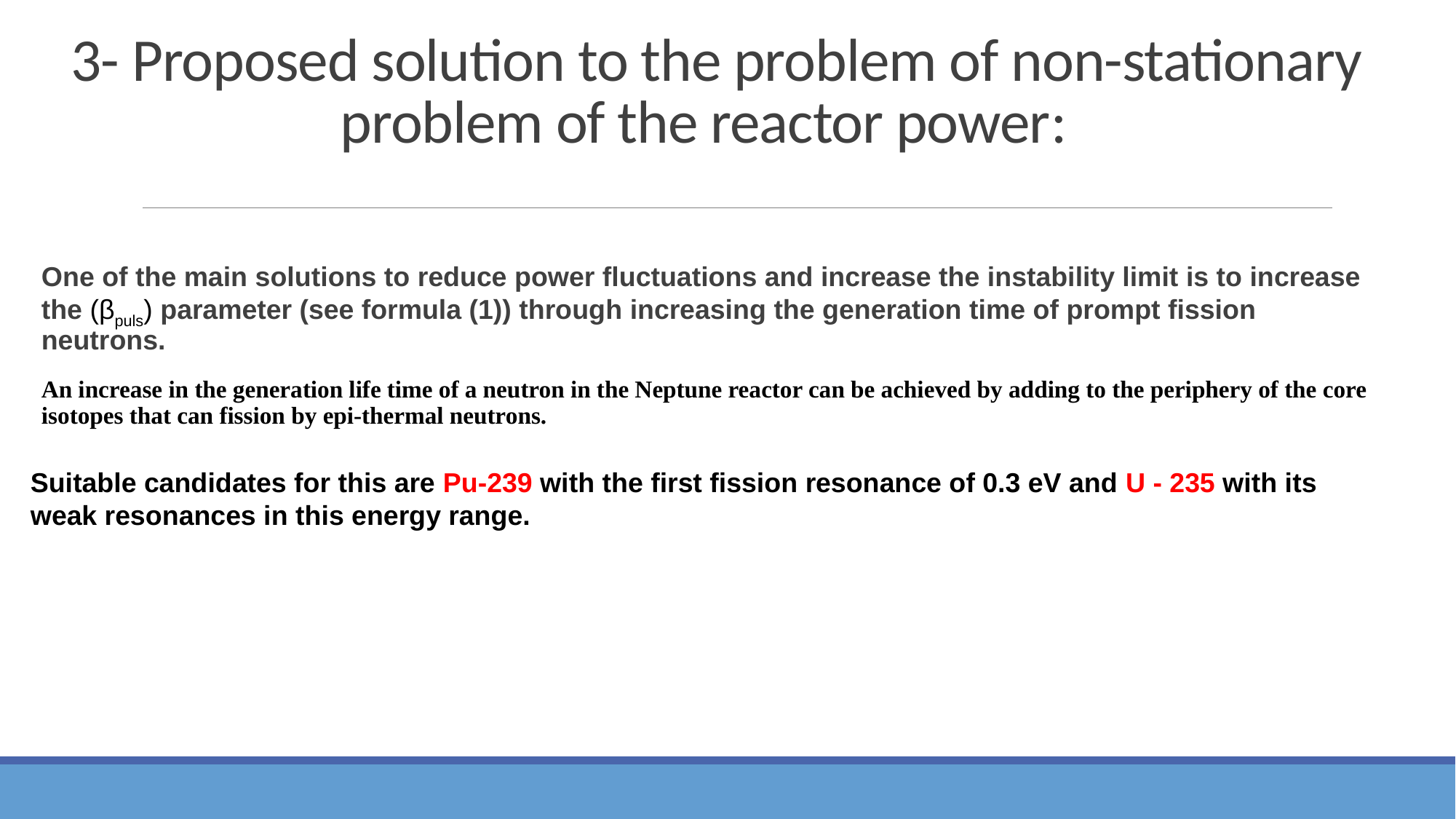

# 3- Proposed solution to the problem of non-stationary problem of the reactor power:

One of the main solutions to reduce power fluctuations and increase the instability limit is to increase the (βpuls) parameter (see formula (1)) through increasing the generation time of prompt fission neutrons.
An increase in the generation life time of a neutron in the Neptune reactor can be achieved by adding to the periphery of the core isotopes that can fission by epi-thermal neutrons.

Suitable candidates for this are Pu-239 with the first fission resonance of 0.3 eV and U - 235 with its weak resonances in this energy range.